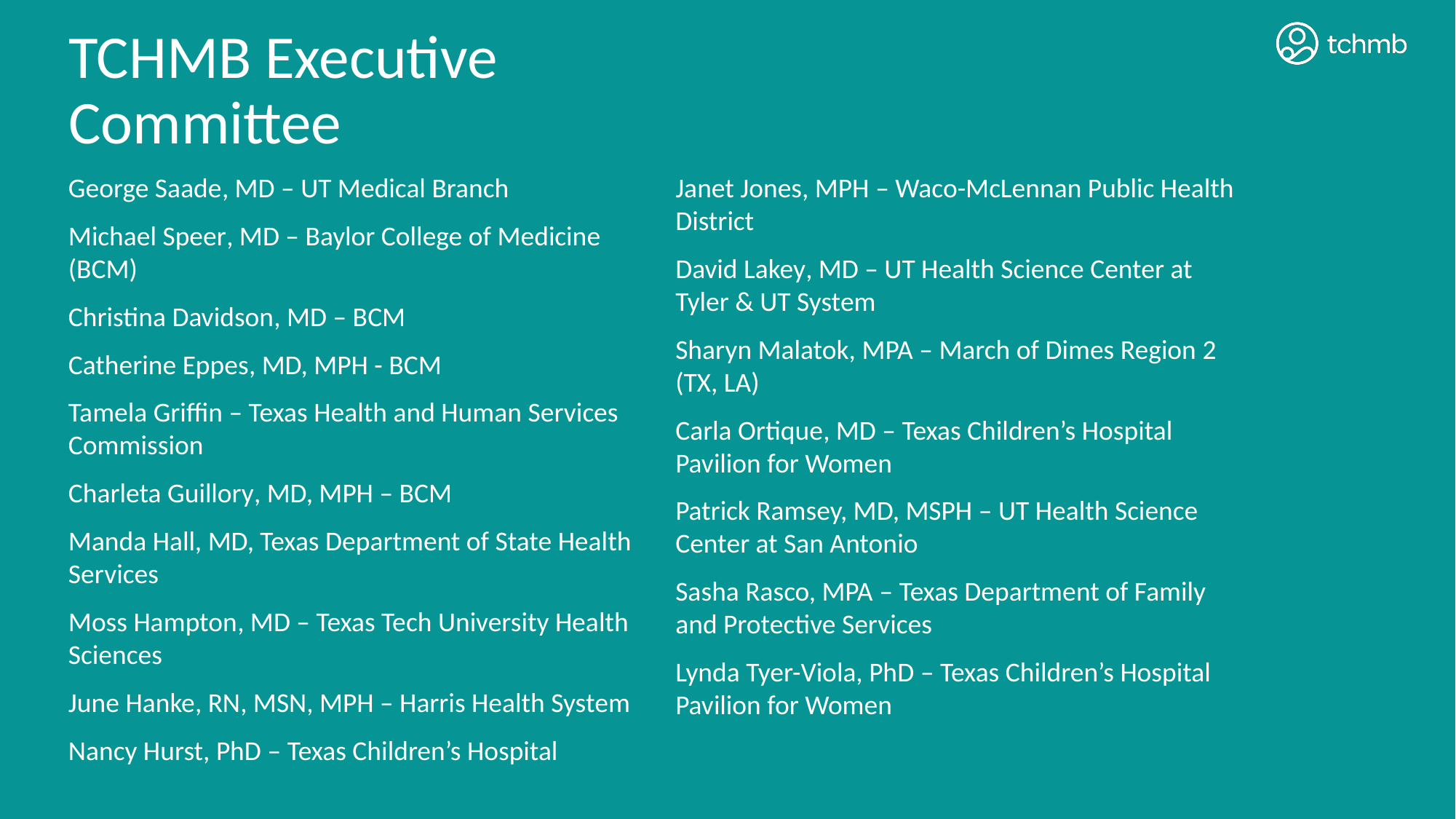

TCHMB Executive Committee
George Saade, MD – UT Medical Branch
Michael Speer, MD – Baylor College of Medicine (BCM)
Christina Davidson, MD – BCM
Catherine Eppes, MD, MPH - BCM
Tamela Griffin – Texas Health and Human Services Commission
Charleta Guillory, MD, MPH – BCM
Manda Hall, MD, Texas Department of State Health Services
Moss Hampton, MD – Texas Tech University Health Sciences
June Hanke, RN, MSN, MPH – Harris Health System
Nancy Hurst, PhD – Texas Children’s Hospital

Janet Jones, MPH – Waco-McLennan Public Health District
David Lakey, MD – UT Health Science Center at Tyler & UT System
Sharyn Malatok, MPA – March of Dimes Region 2 (TX, LA)
Carla Ortique, MD – Texas Children’s Hospital Pavilion for Women
Patrick Ramsey, MD, MSPH – UT Health Science Center at San Antonio
Sasha Rasco, MPA – Texas Department of Family and Protective Services
Lynda Tyer-Viola, PhD – Texas Children’s Hospital Pavilion for Women